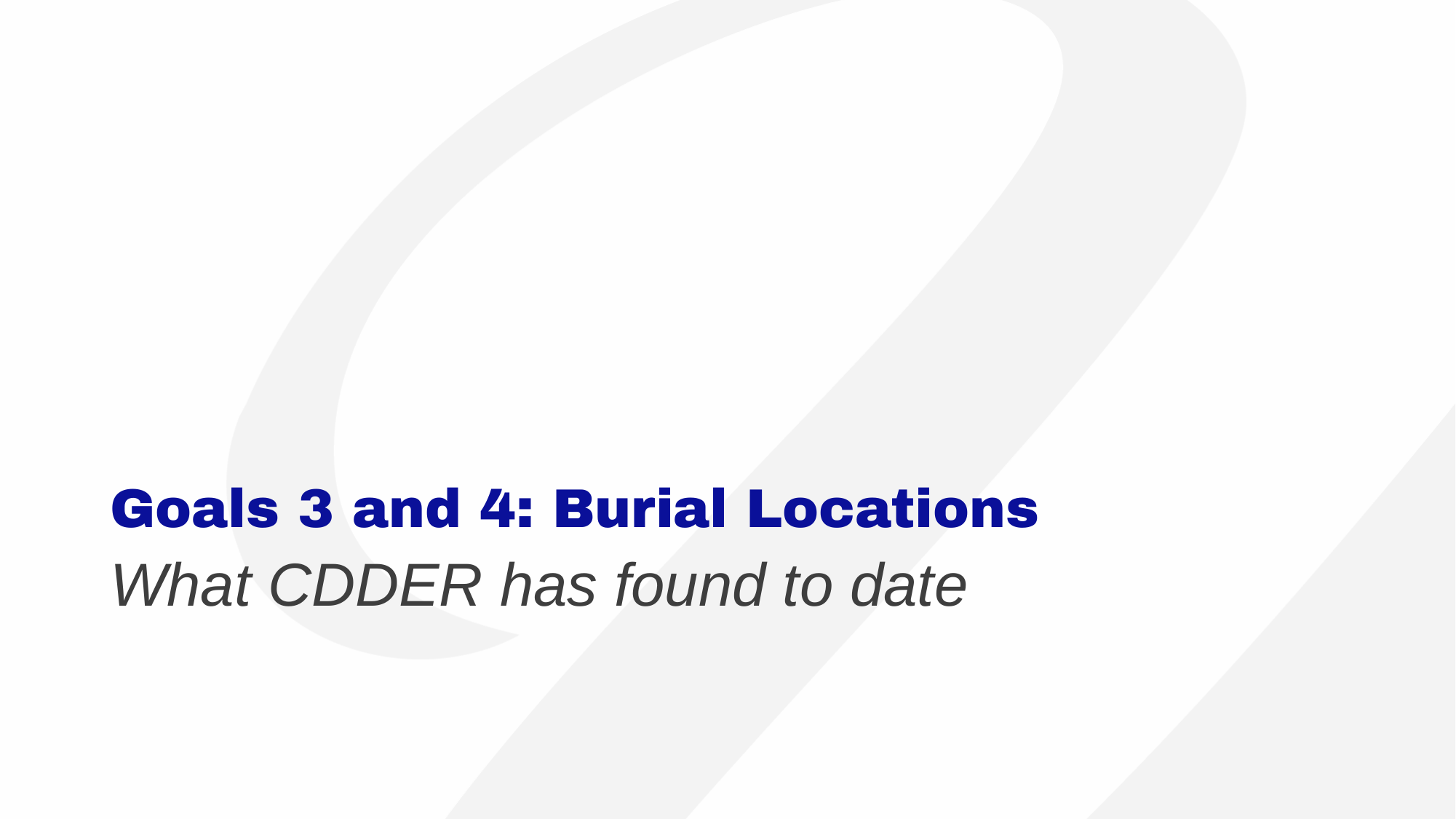

# Goals 3 and 4: Burial Locations
What CDDER has found to date